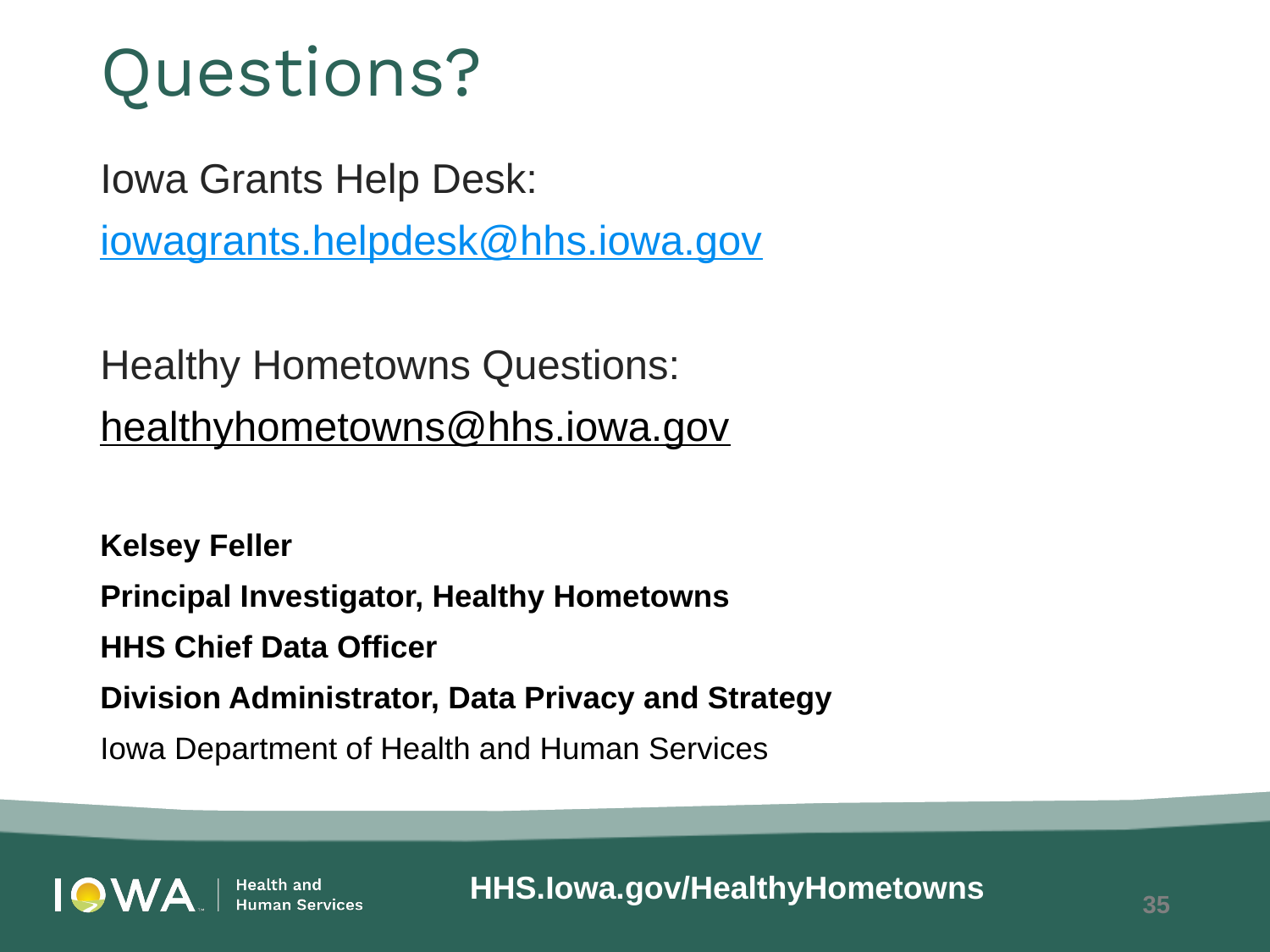

# Questions?
Iowa Grants Help Desk:
iowagrants.helpdesk@hhs.iowa.gov

Healthy Hometowns Questions:
healthyhometowns@hhs.iowa.gov

Kelsey Feller
Principal Investigator, Healthy Hometowns
HHS Chief Data Officer
Division Administrator, Data Privacy and Strategy
Iowa Department of Health and Human Services

HHS.Iowa.gov/HealthyHometowns
35